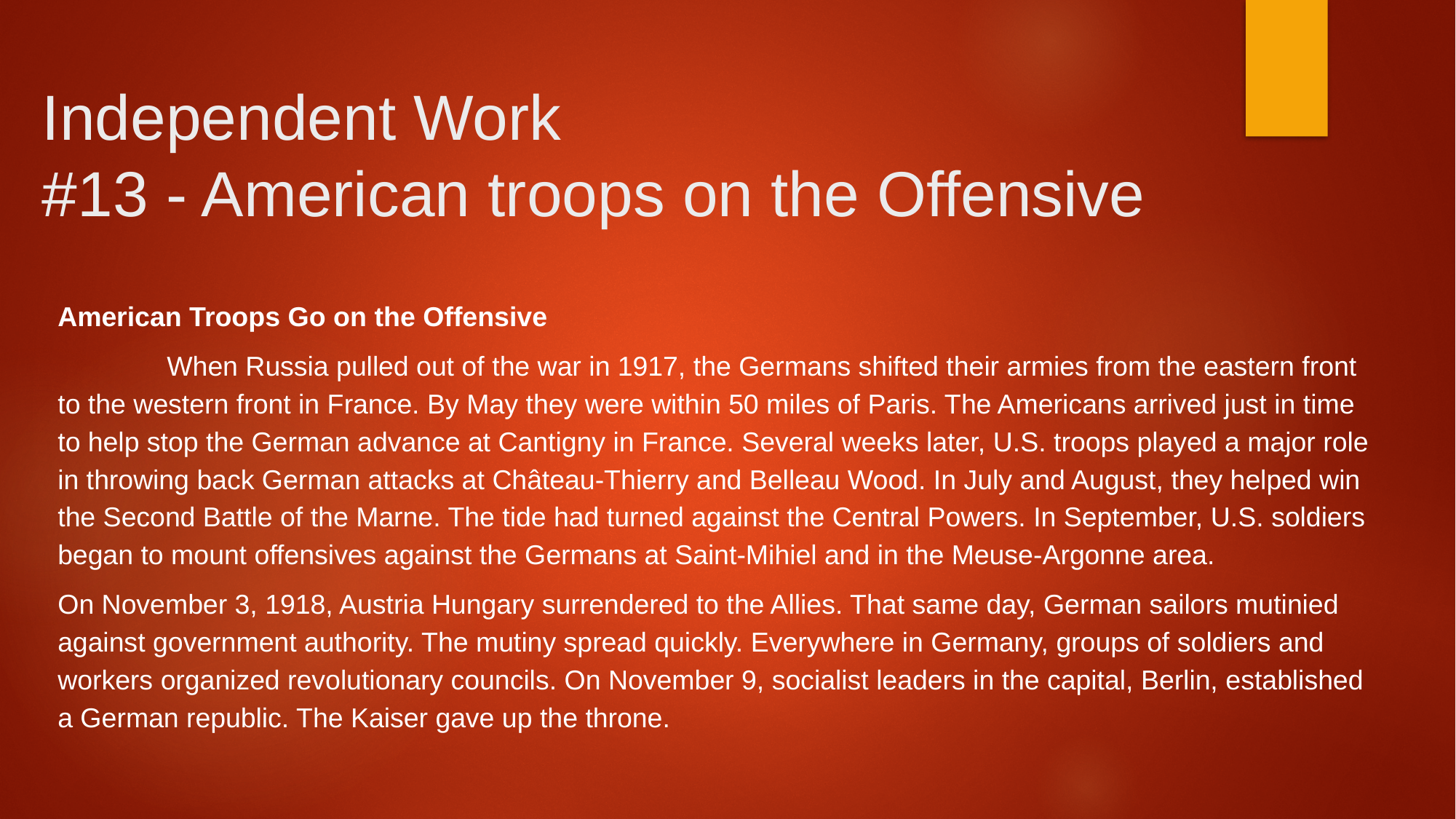

# Independent Work
#13 - American troops on the Offensive
American Troops Go on the Offensive
        	When Russia pulled out of the war in 1917, the Germans shifted their armies from the eastern front to the western front in France. By May they were within 50 miles of Paris. The Americans arrived just in time to help stop the German advance at Cantigny in France. Several weeks later, U.S. troops played a major role in throwing back German attacks at Château-Thierry and Belleau Wood. In July and August, they helped win the Second Battle of the Marne. The tide had turned against the Central Powers. In September, U.S. soldiers began to mount offensives against the Germans at Saint-Mihiel and in the Meuse-Argonne area.
On November 3, 1918, Austria Hungary surrendered to the Allies. That same day, German sailors mutinied against government authority. The mutiny spread quickly. Everywhere in Germany, groups of soldiers and workers organized revolutionary councils. On November 9, socialist leaders in the capital, Berlin, established a German republic. The Kaiser gave up the throne.